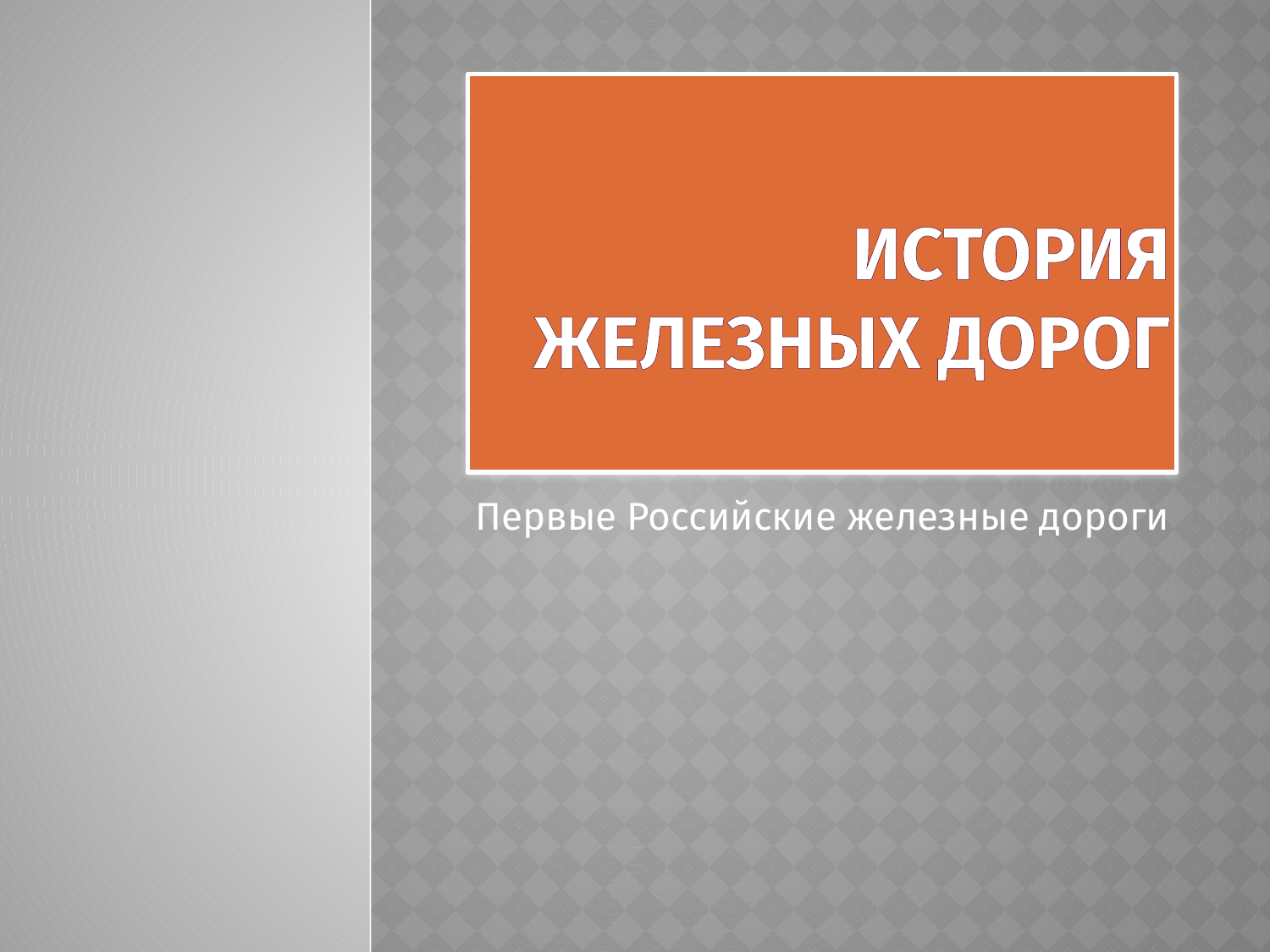

# История железных дорог
Первые Российские железные дороги